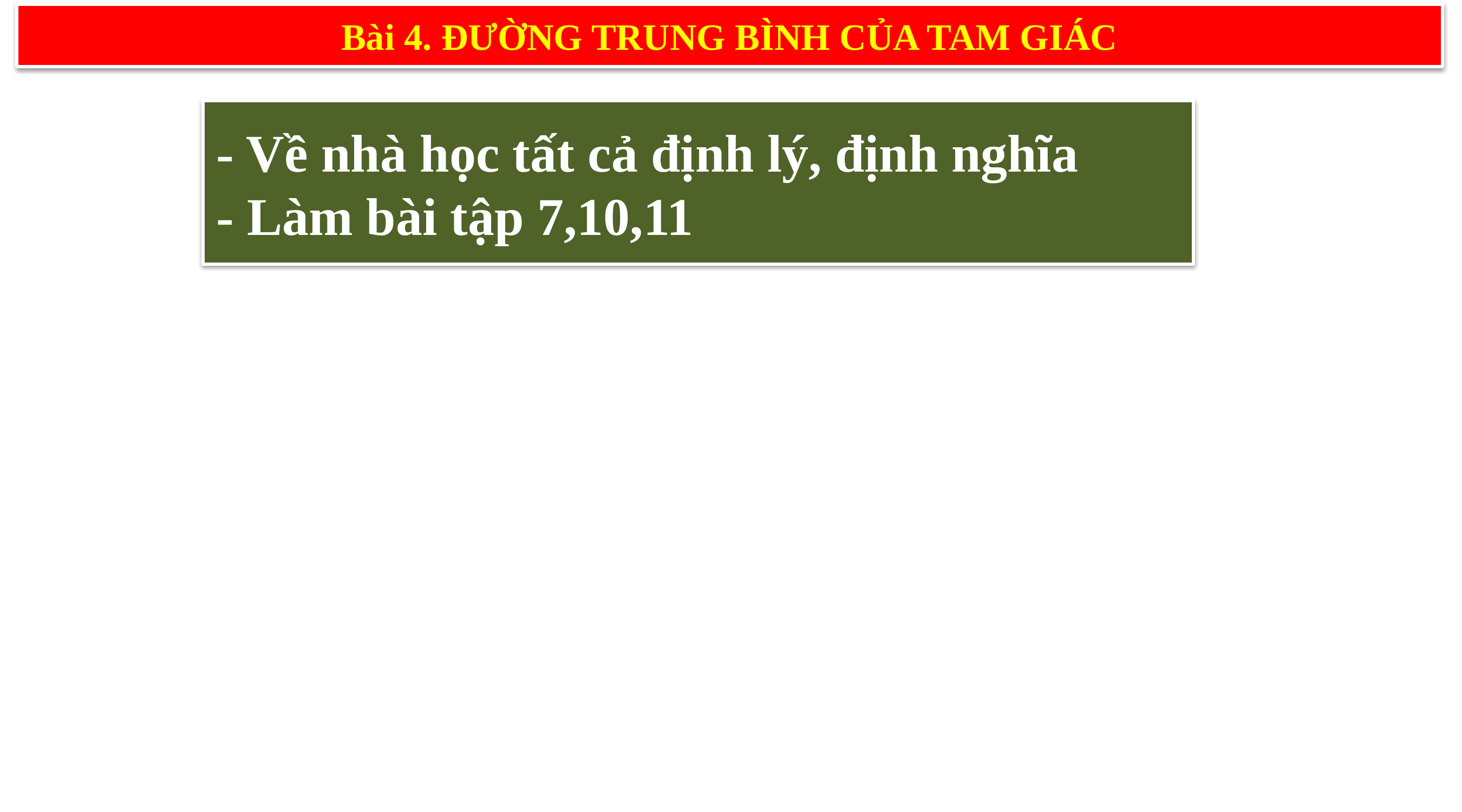

Bài 4. ĐƯỜNG TRUNG BÌNH CỦA TAM GIÁC
- Về nhà học tất cả định lý, định nghĩa
- Làm bài tập 7,10,11